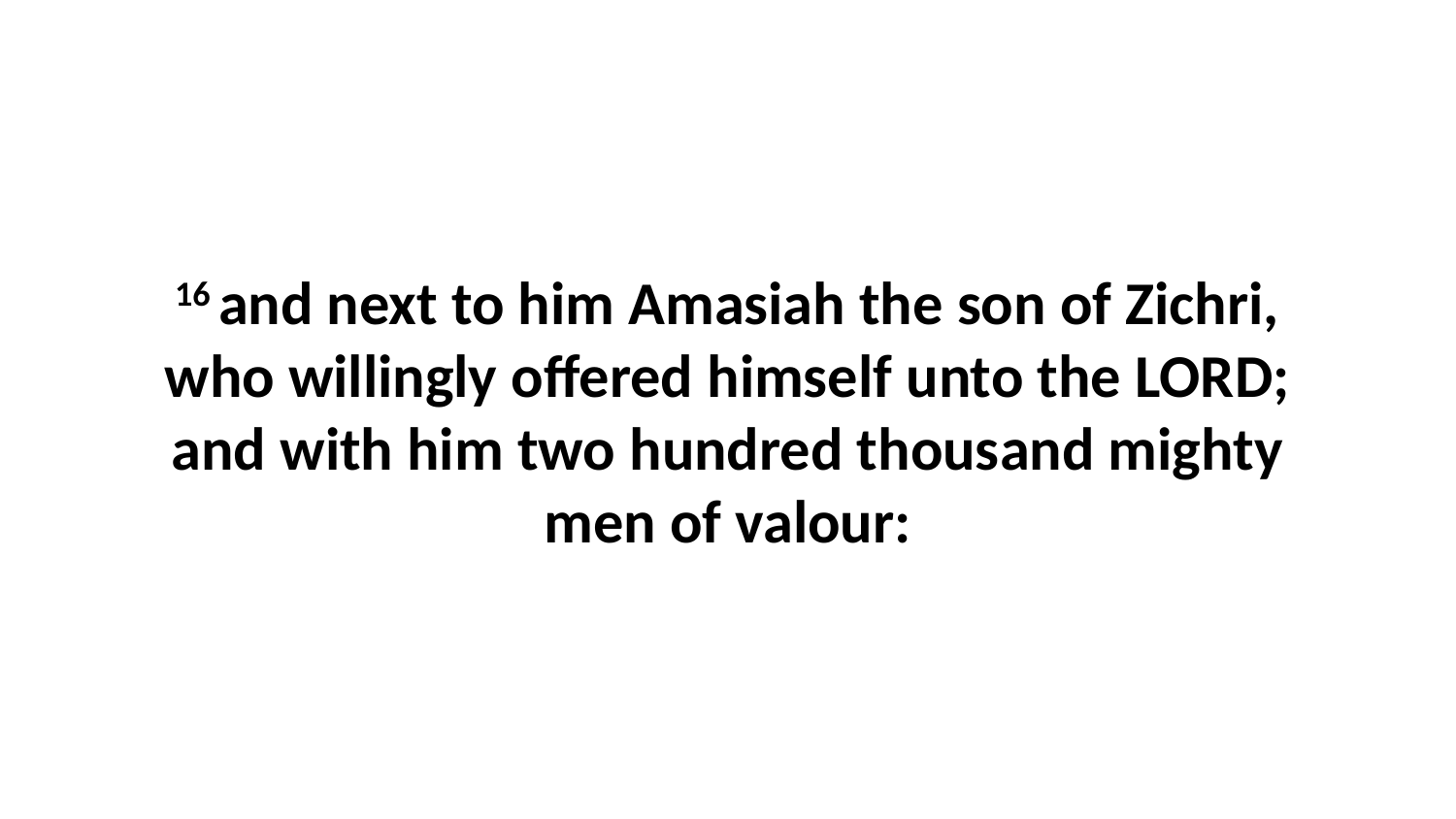

16 and next to him Amasiah the son of Zichri, who willingly offered himself unto the LORD; and with him two hundred thousand mighty men of valour: